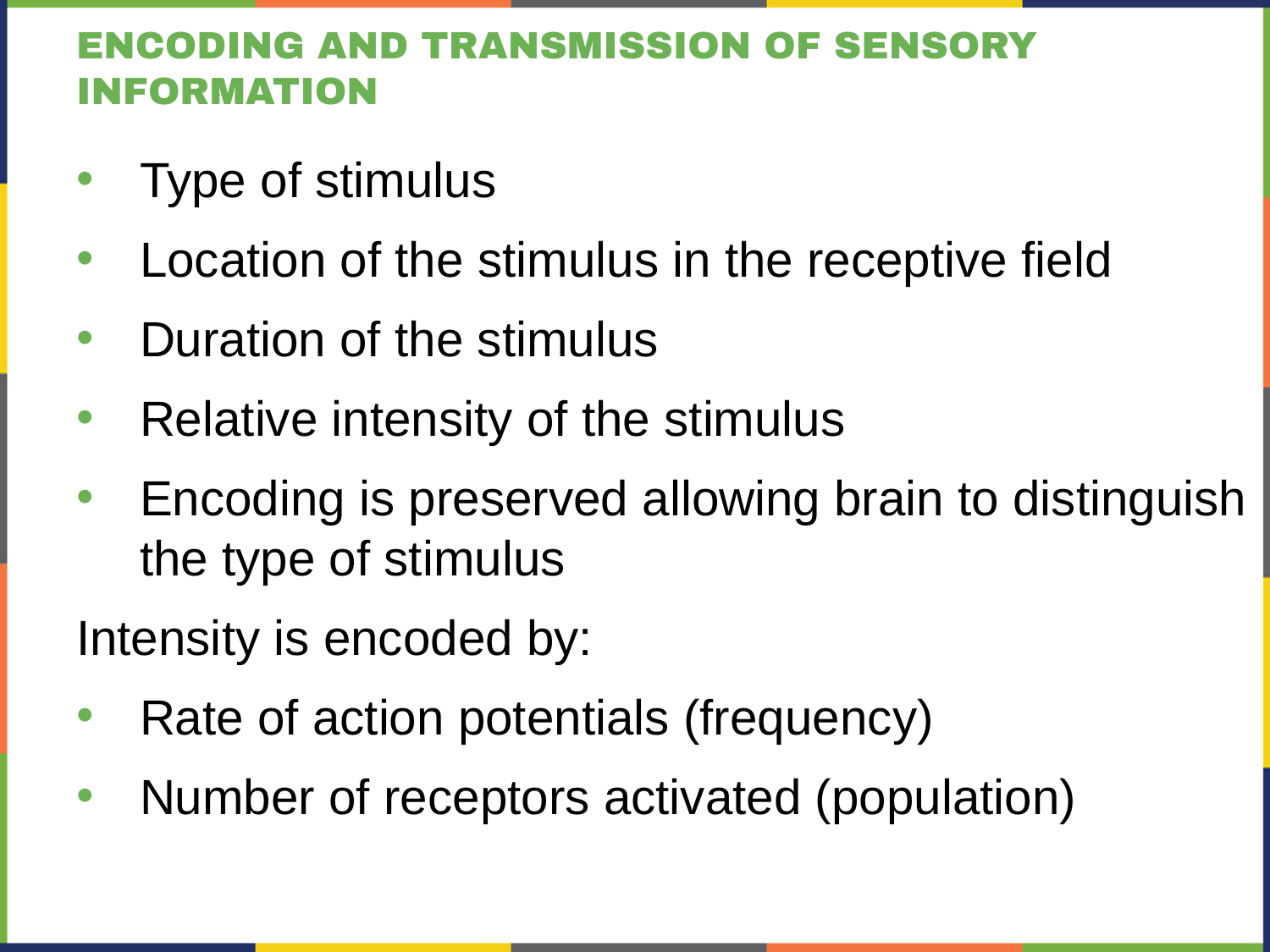

# ENCODING AND TRANSMISSION OF SENSORY INFORMATION
Type of stimulus
Location of the stimulus in the receptive field
Duration of the stimulus
Relative intensity of the stimulus
Encoding is preserved allowing brain to distinguish the type of stimulus
Intensity is encoded by:
Rate of action potentials (frequency)
Number of receptors activated (population)